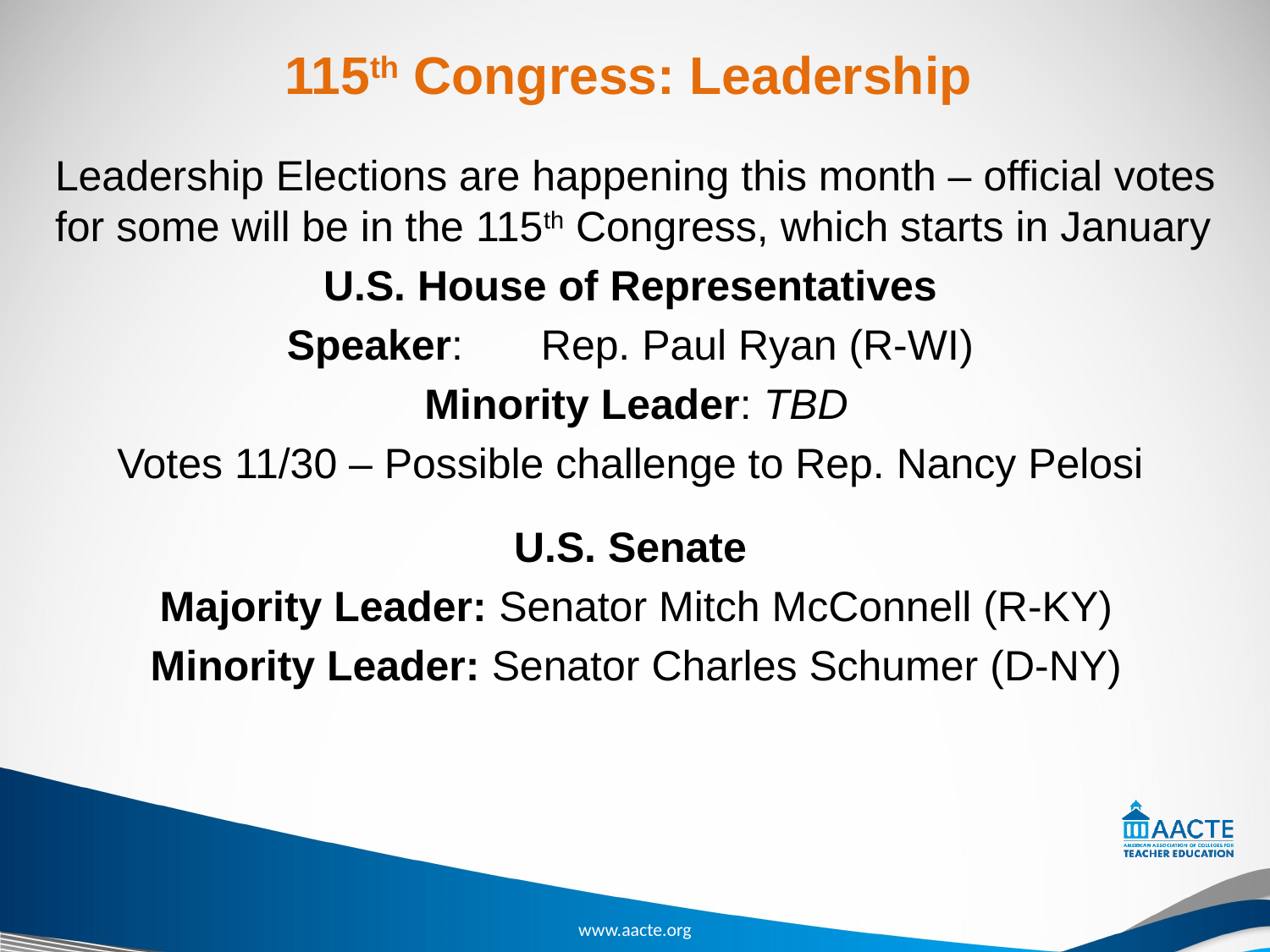

# 115th Congress: Leadership
Leadership Elections are happening this month – official votes for some will be in the 115th Congress, which starts in January
U.S. House of Representatives
Speaker:	Rep. Paul Ryan (R-WI)
Minority Leader: TBD
Votes 11/30 – Possible challenge to Rep. Nancy Pelosi

U.S. Senate
Majority Leader: Senator Mitch McConnell (R-KY)
Minority Leader: Senator Charles Schumer (D-NY)